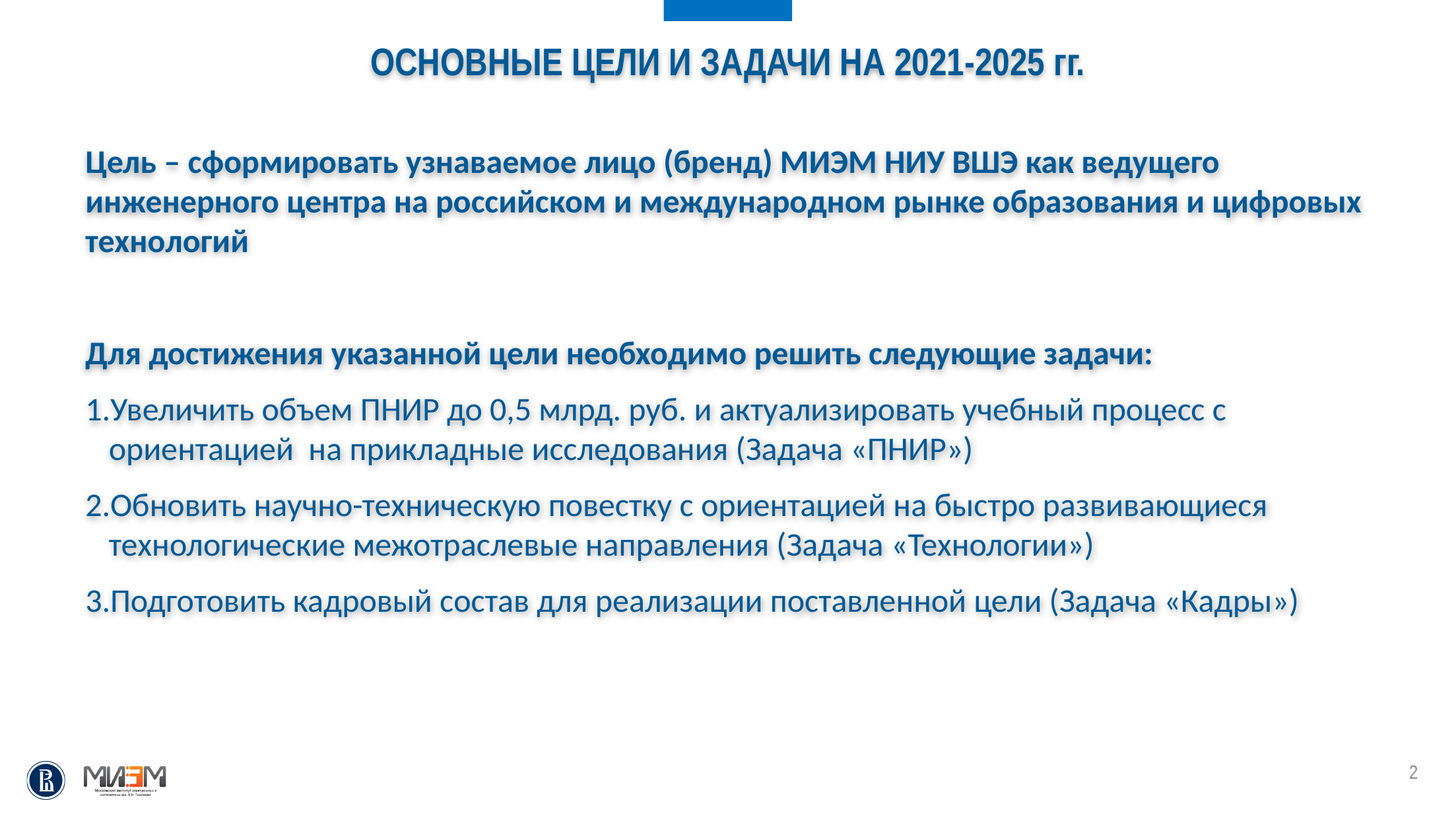

Основные цели И ЗАДАЧИ на 2021-2025 гг.
Цель – сформировать узнаваемое лицо (бренд) МИЭМ НИУ ВШЭ как ведущего инженерного центра на российском и международном рынке образования и цифровых технологий

Для достижения указанной цели необходимо решить следующие задачи:
Увеличить объем ПНИР до 0,5 млрд. руб. и актуализировать учебный процесс с ориентацией  на прикладные исследования (Задача «ПНИР»)
Обновить научно-техническую повестку с ориентацией на быстро развивающиеся технологические межотраслевые направления (Задача «Технологии»)
Подготовить кадровый состав для реализации поставленной цели (Задача «Кадры»)